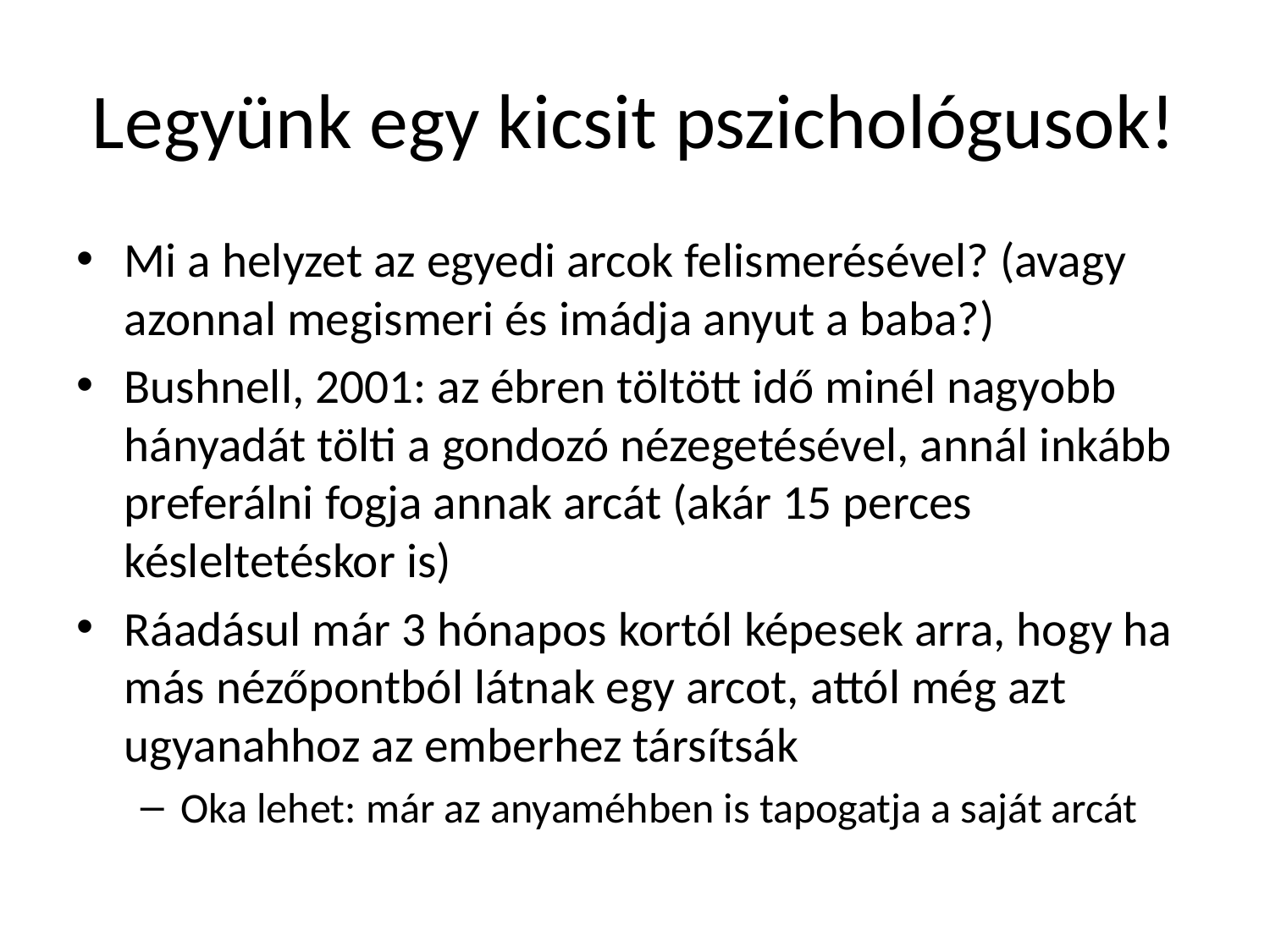

# Legyünk egy kicsit pszichológusok!
Mi a helyzet az egyedi arcok felismerésével? (avagy azonnal megismeri és imádja anyut a baba?)
Bushnell, 2001: az ébren töltött idő minél nagyobb hányadát tölti a gondozó nézegetésével, annál inkább preferálni fogja annak arcát (akár 15 perces késleltetéskor is)
Ráadásul már 3 hónapos kortól képesek arra, hogy ha más nézőpontból látnak egy arcot, attól még azt ugyanahhoz az emberhez társítsák
Oka lehet: már az anyaméhben is tapogatja a saját arcát